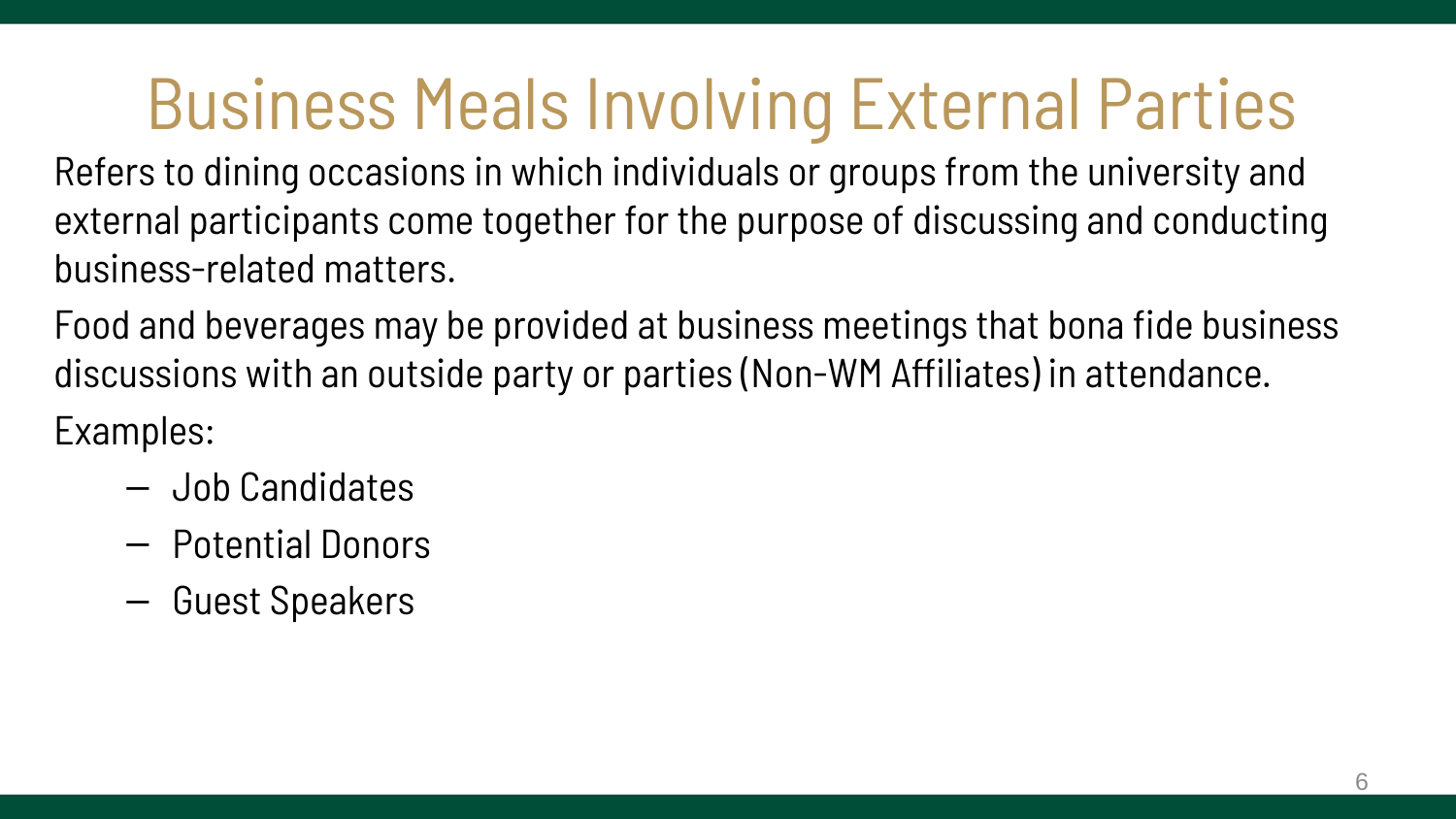

# Business Meals Involving External Parties
Refers to dining occasions in which individuals or groups from the university and external participants come together for the purpose of discussing and conducting business-related matters.
Food and beverages may be provided at business meetings that bona fide business discussions with an outside party or parties (Non-WM Affiliates) in attendance.
Examples:
Job Candidates
Potential Donors
Guest Speakers

6